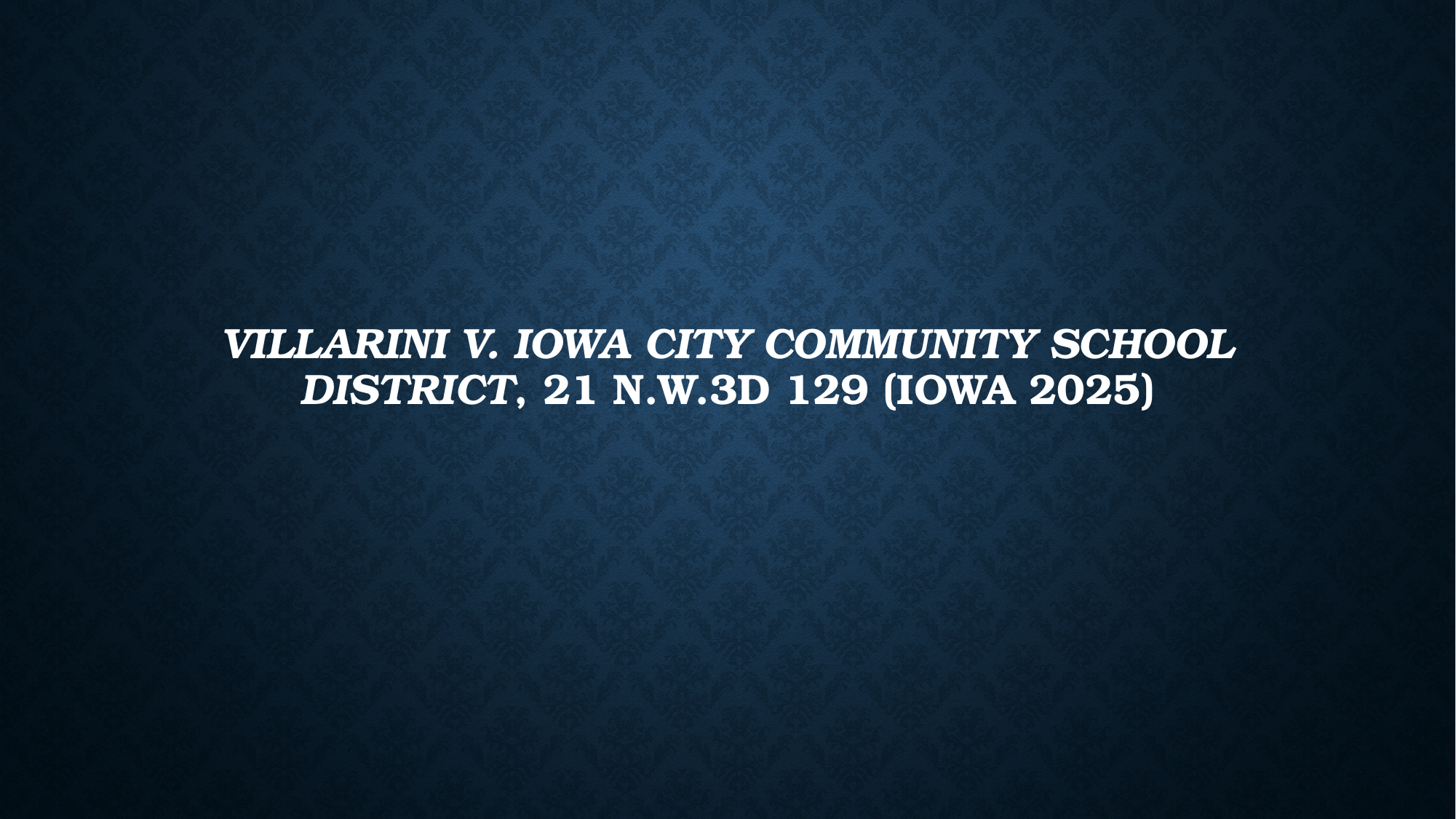

# Villarini v. Iowa City Community School District, 21 N.W.3d 129 (Iowa 2025)